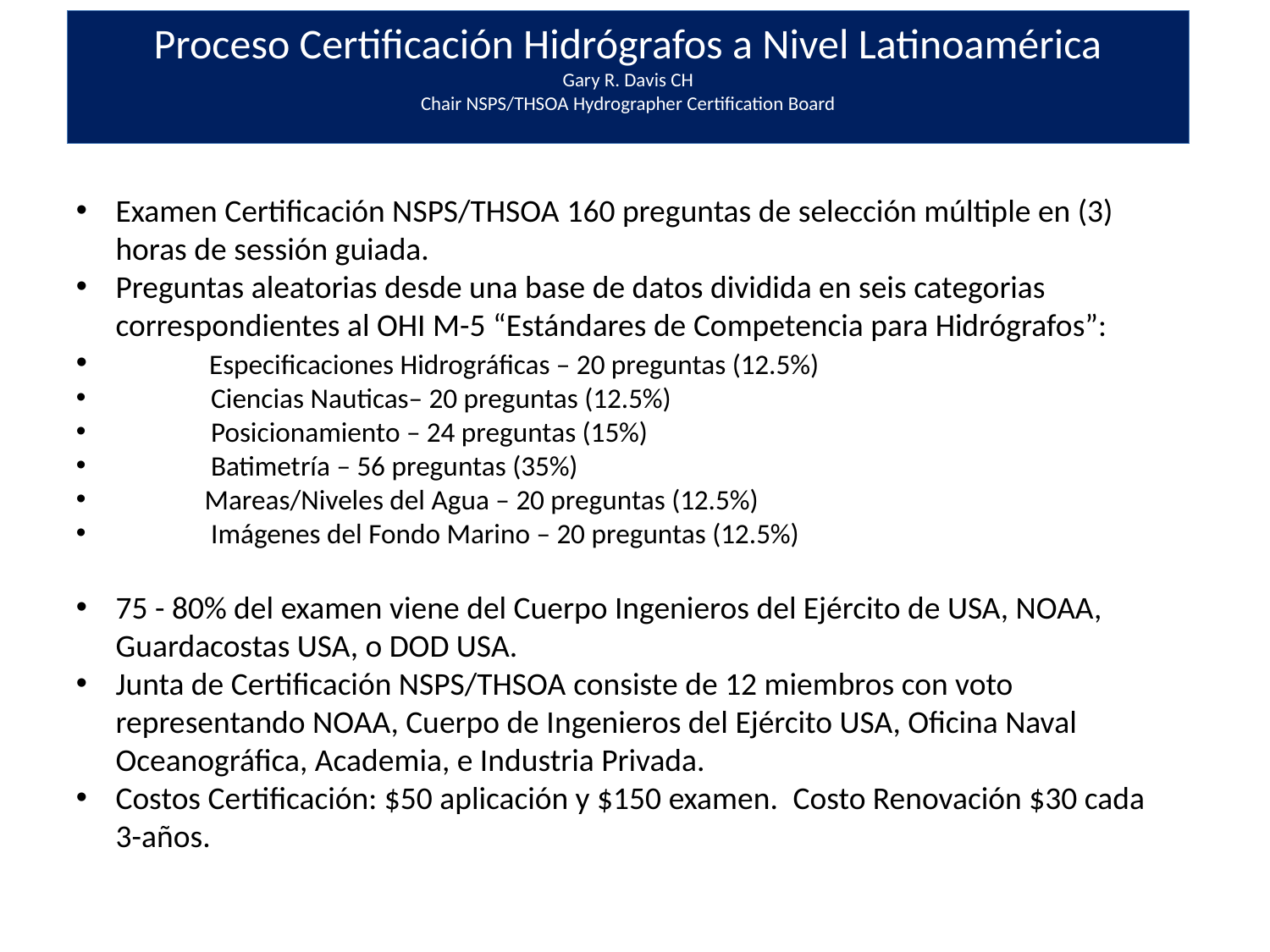

Proceso Certificación Hidrógrafos a Nivel Latinoamérica
Gary R. Davis CH
Chair NSPS/THSOA Hydrographer Certification Board

Examen Certificación NSPS/THSOA 160 preguntas de selección múltiple en (3) horas de sessión guiada.
Preguntas aleatorias desde una base de datos dividida en seis categorias correspondientes al OHI M-5 “Estándares de Competencia para Hidrógrafos”:
             Especificaciones Hidrográficas – 20 preguntas (12.5%)
               Ciencias Nauticas– 20 preguntas (12.5%)
               Posicionamiento – 24 preguntas (15%)
               Batimetría – 56 preguntas (35%)
              Mareas/Niveles del Agua – 20 preguntas (12.5%)
               Imágenes del Fondo Marino – 20 preguntas (12.5%)

75 - 80% del examen viene del Cuerpo Ingenieros del Ejército de USA, NOAA, Guardacostas USA, o DOD USA.
Junta de Certificación NSPS/THSOA consiste de 12 miembros con voto representando NOAA, Cuerpo de Ingenieros del Ejército USA, Oficina Naval Oceanográfica, Academia, e Industria Privada.
Costos Certificación: $50 aplicación y $150 examen.  Costo Renovación $30 cada  3-años.